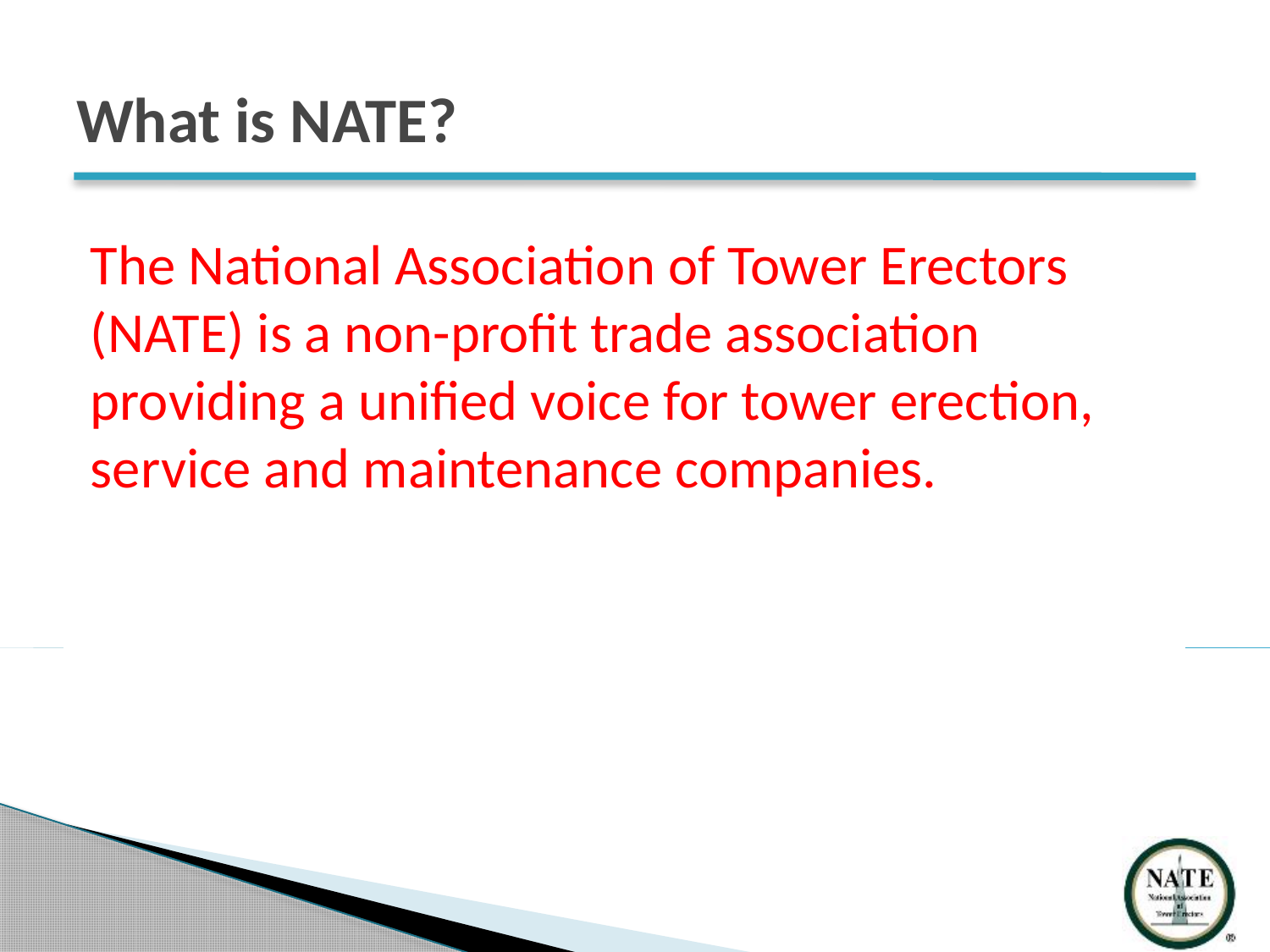

# What is NATE?
The National Association of Tower Erectors (NATE) is a non-profit trade association providing a unified voice for tower erection, service and maintenance companies.